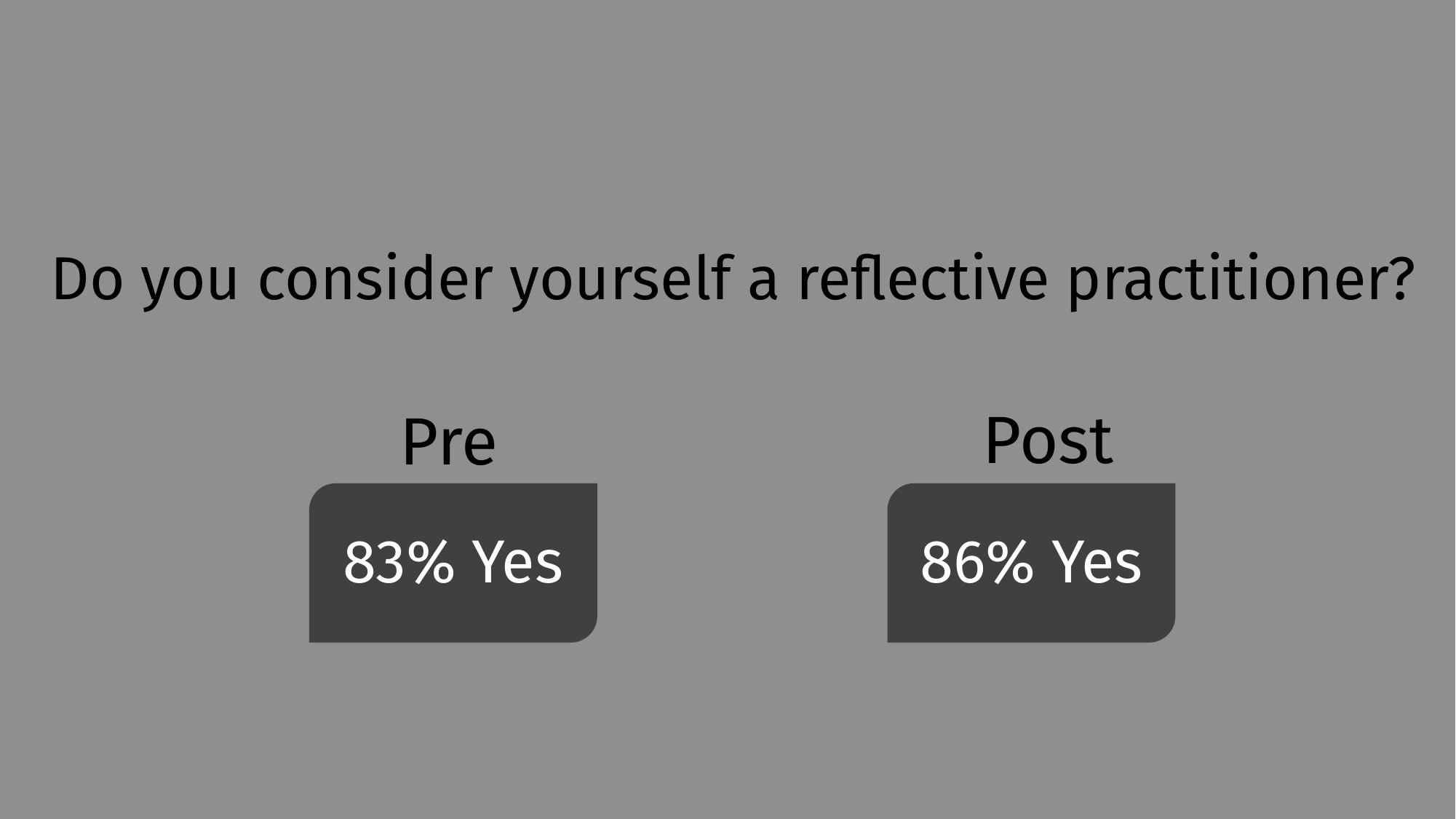

Do you consider yourself a reflective practitioner?
Post
Pre
83% Yes
86% Yes